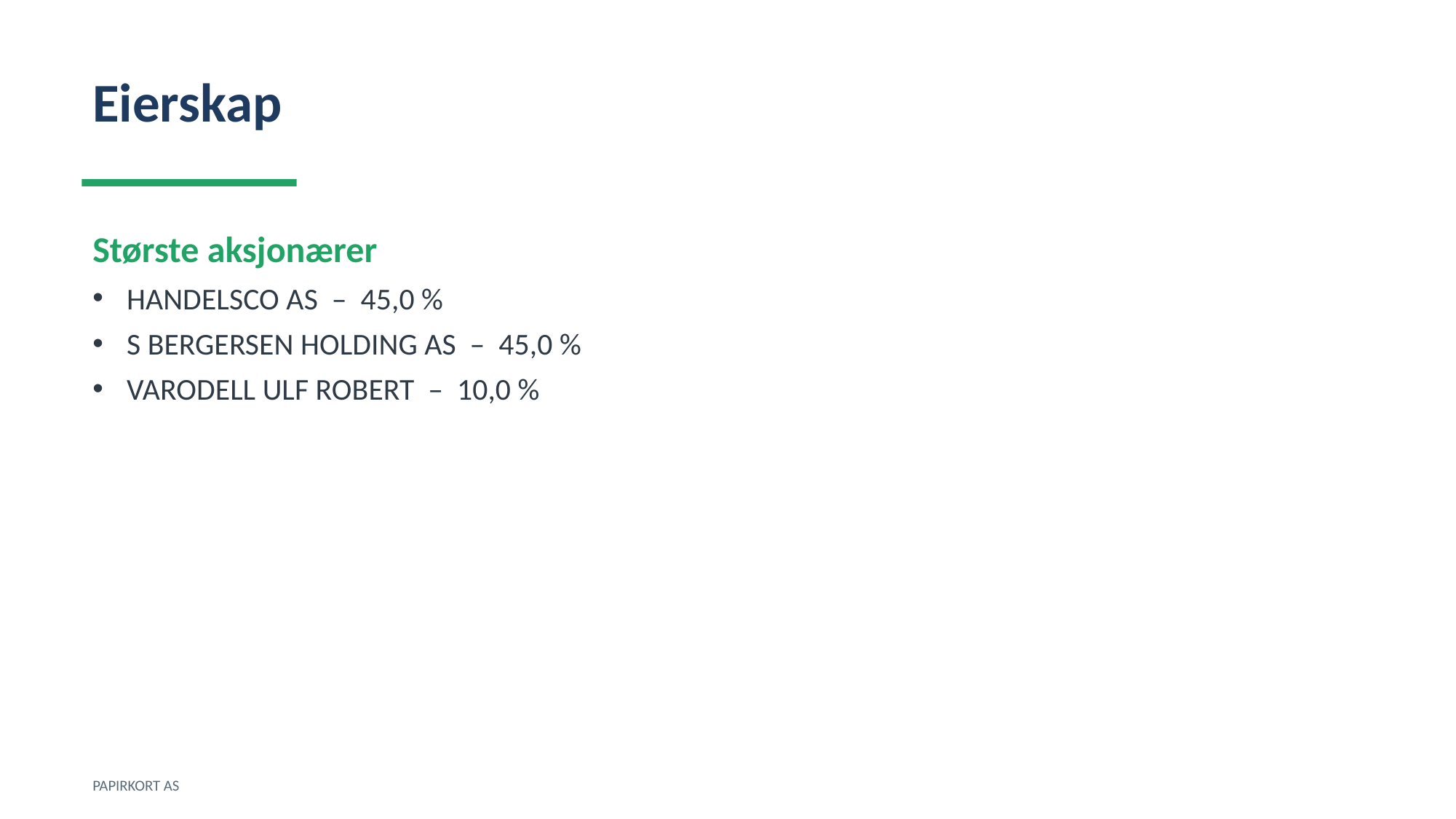

Eierskap

Største aksjonærer
HANDELSCO AS  –  45,0 %
S BERGERSEN HOLDING AS  –  45,0 %
VARODELL ULF ROBERT  –  10,0 %
PAPIRKORT AS